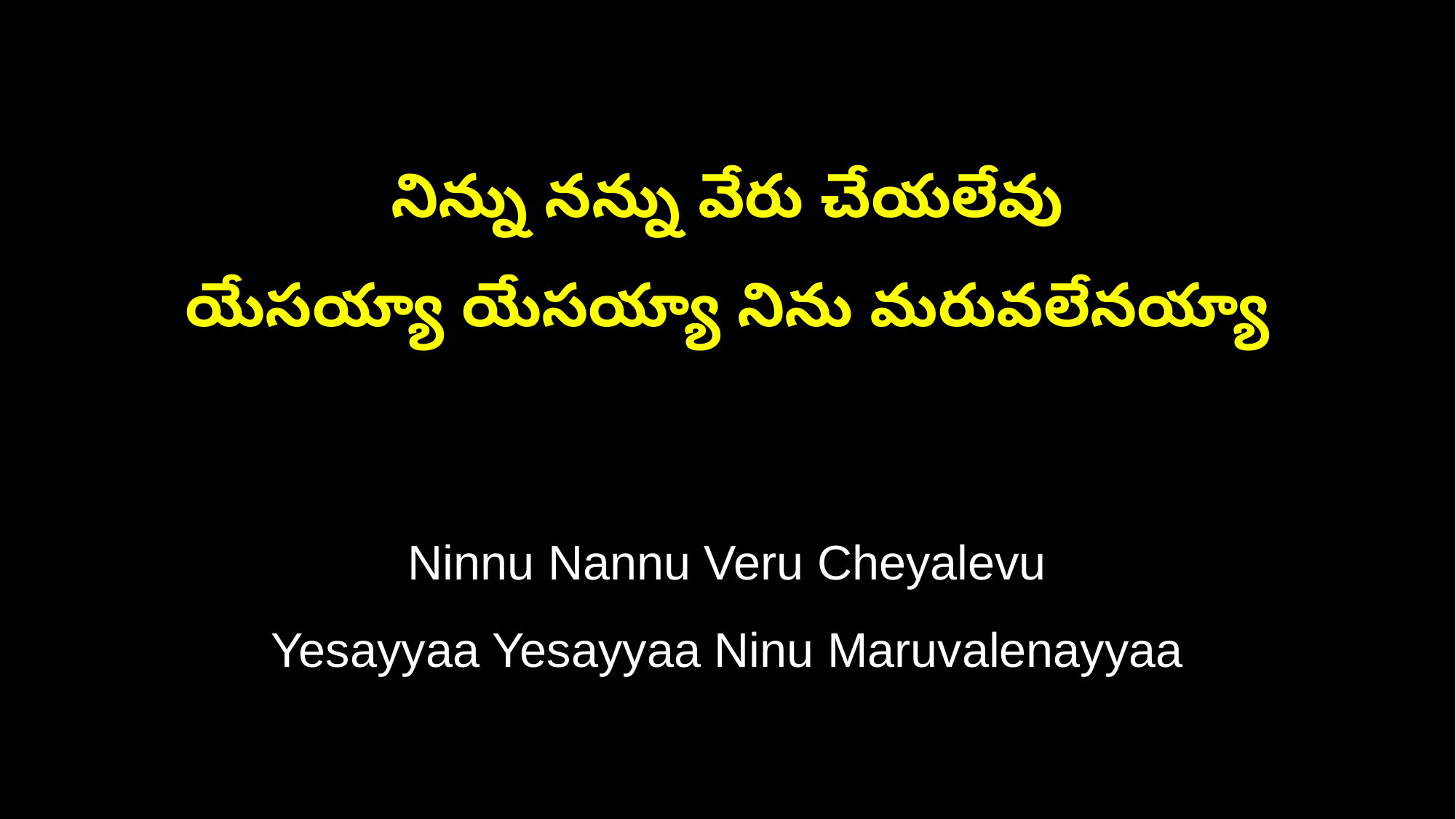

నిన్ను నన్ను వేరు చేయలేవు
యేసయ్యా యేసయ్యా నిను మరువలేనయ్యా
Ninnu Nannu Veru Cheyalevu
Yesayyaa Yesayyaa Ninu Maruvalenayyaa